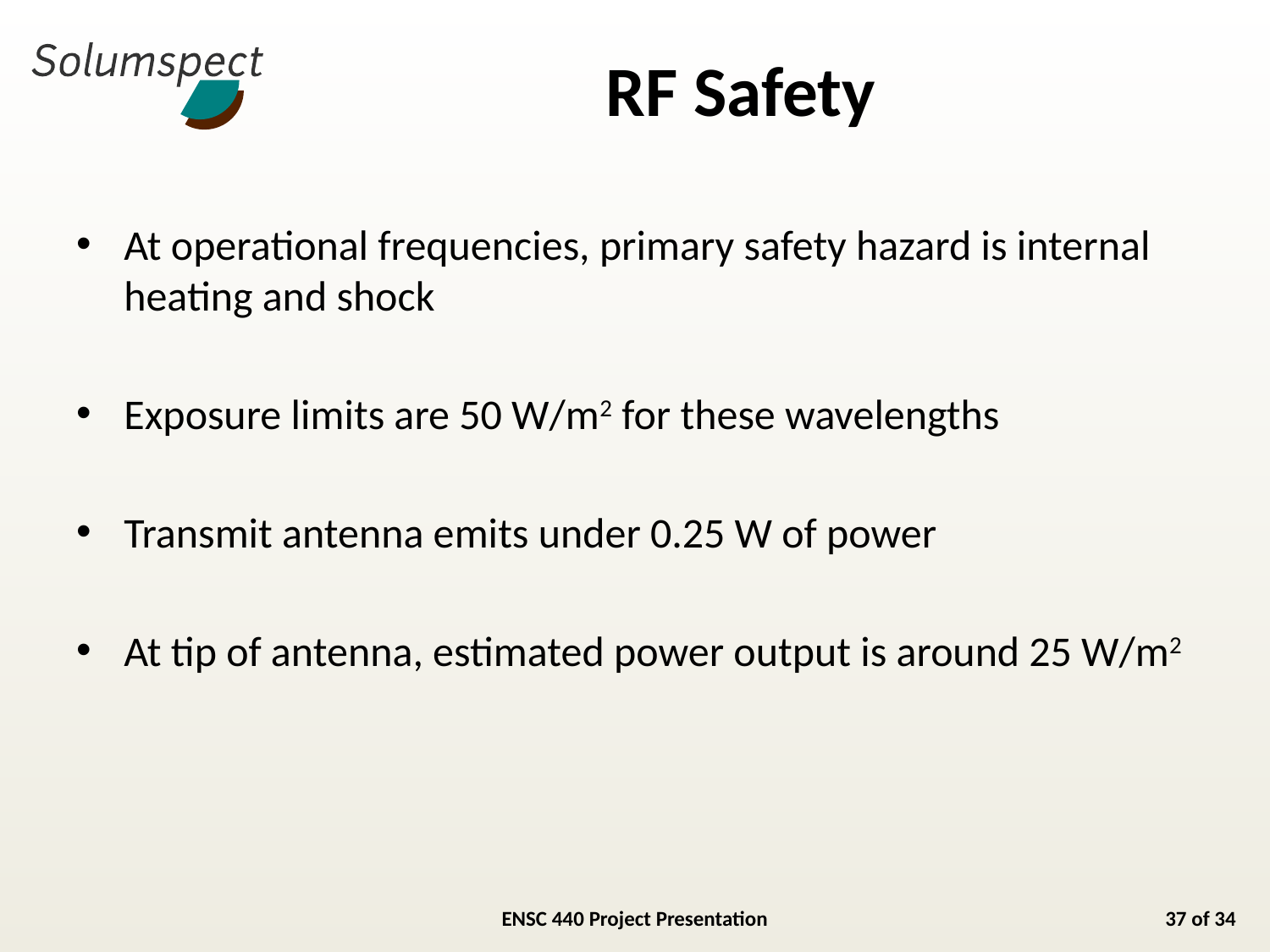

# RF Safety
At operational frequencies, primary safety hazard is internal heating and shock

Exposure limits are 50 W/m2 for these wavelengths

Transmit antenna emits under 0.25 W of power

At tip of antenna, estimated power output is around 25 W/m2